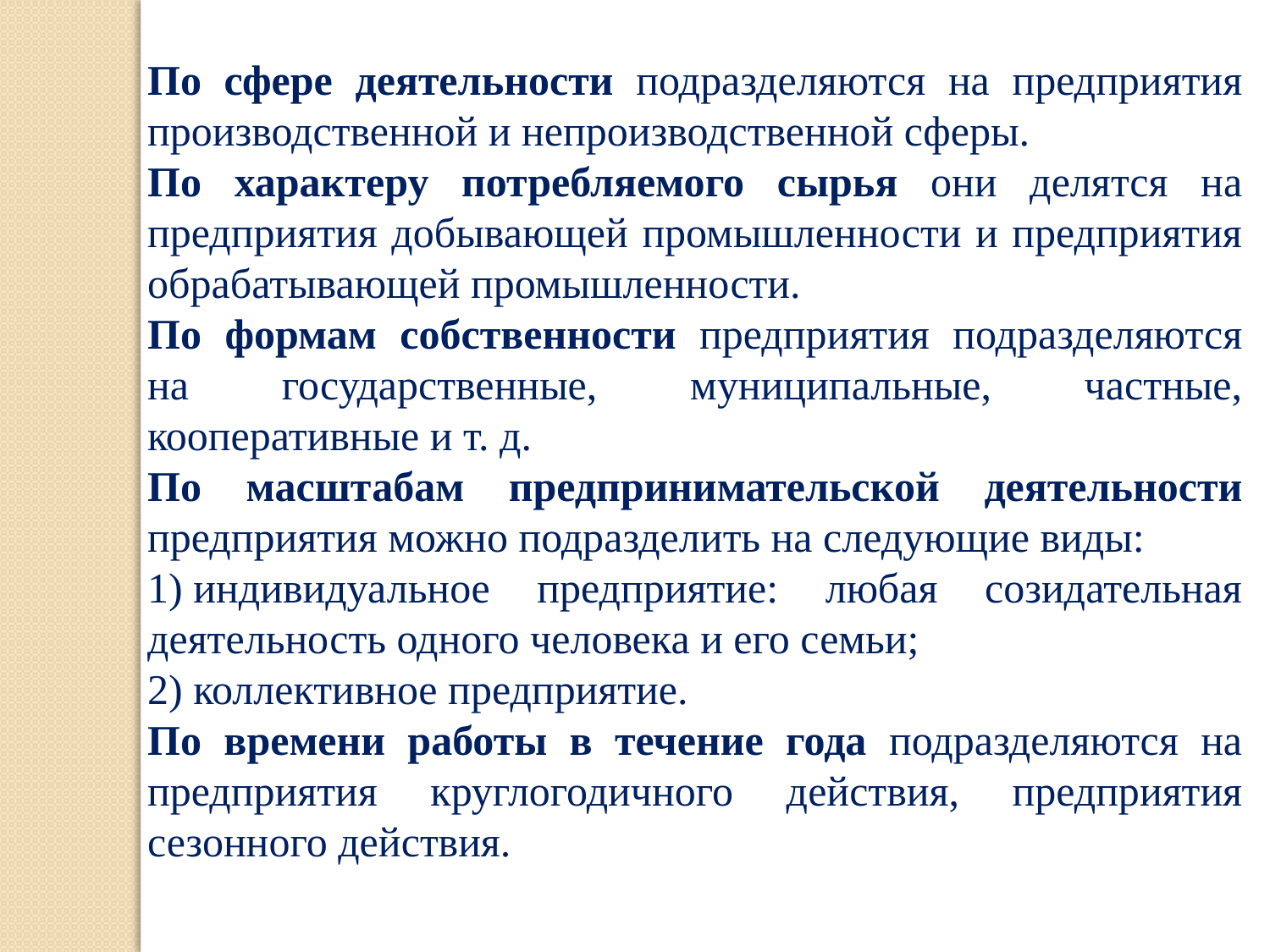

По сфере деятельности подразделяются на предприятия производственной и непроизводственной сферы.
По характеру потребляемого сырья они делятся на предприятия добывающей промышленности и предприятия обрабатывающей промышленности.
По формам собственности предприятия подразделяются на государственные, муниципальные, частные, кооперативные и т. д.
По масштабам предпринимательской деятельности предприятия можно подразделить на следующие виды:
1) индивидуальное предприятие: любая созидательная деятельность одного человека и его семьи;
2) коллективное предприятие.
По времени работы в течение года подразделяются на предприятия круглогодичного действия, предприятия сезонного действия.